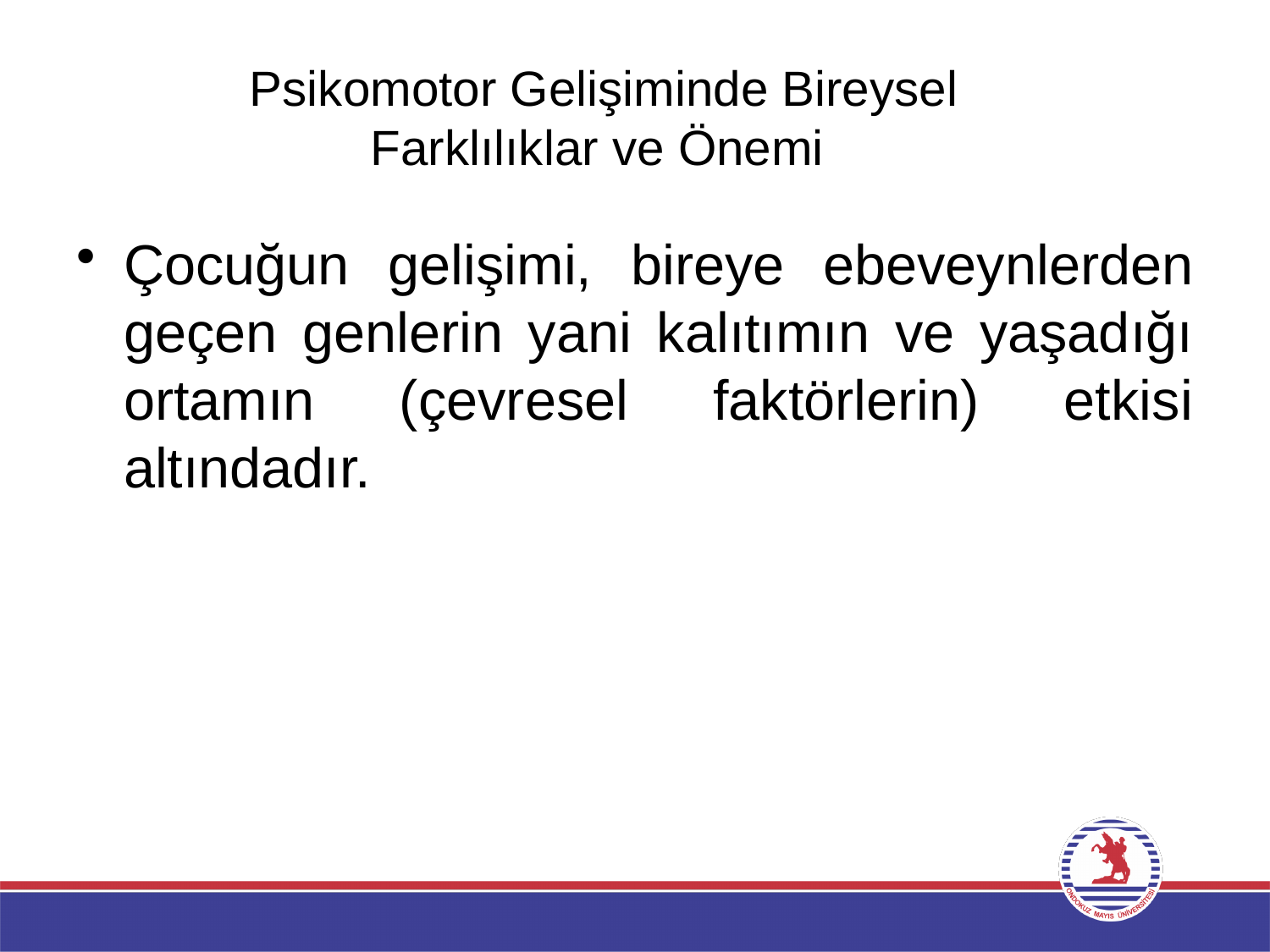

# Psikomotor Gelişiminde Bireysel Farklılıklar ve Önemi
Çocuğun gelişimi, bireye ebeveynlerden geçen genlerin yani kalıtımın ve yaşadığı
ortamın (çevresel faktörlerin) etkisi altındadır.